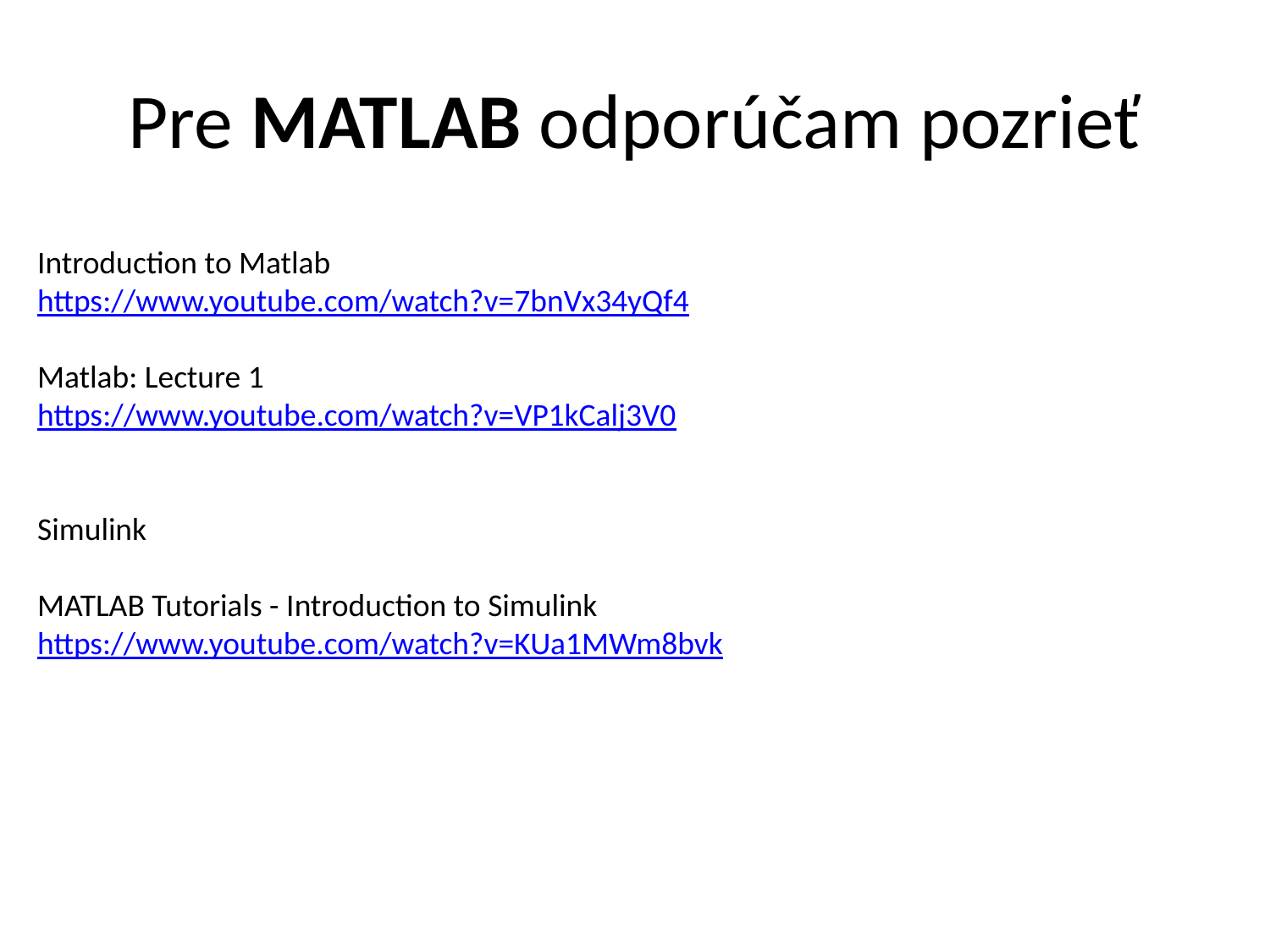

# Pre MATLAB odporúčam pozrieť
Introduction to Matlab
https://www.youtube.com/watch?v=7bnVx34yQf4

Matlab: Lecture 1
https://www.youtube.com/watch?v=VP1kCalj3V0

Simulink

MATLAB Tutorials - Introduction to Simulink
https://www.youtube.com/watch?v=KUa1MWm8bvk